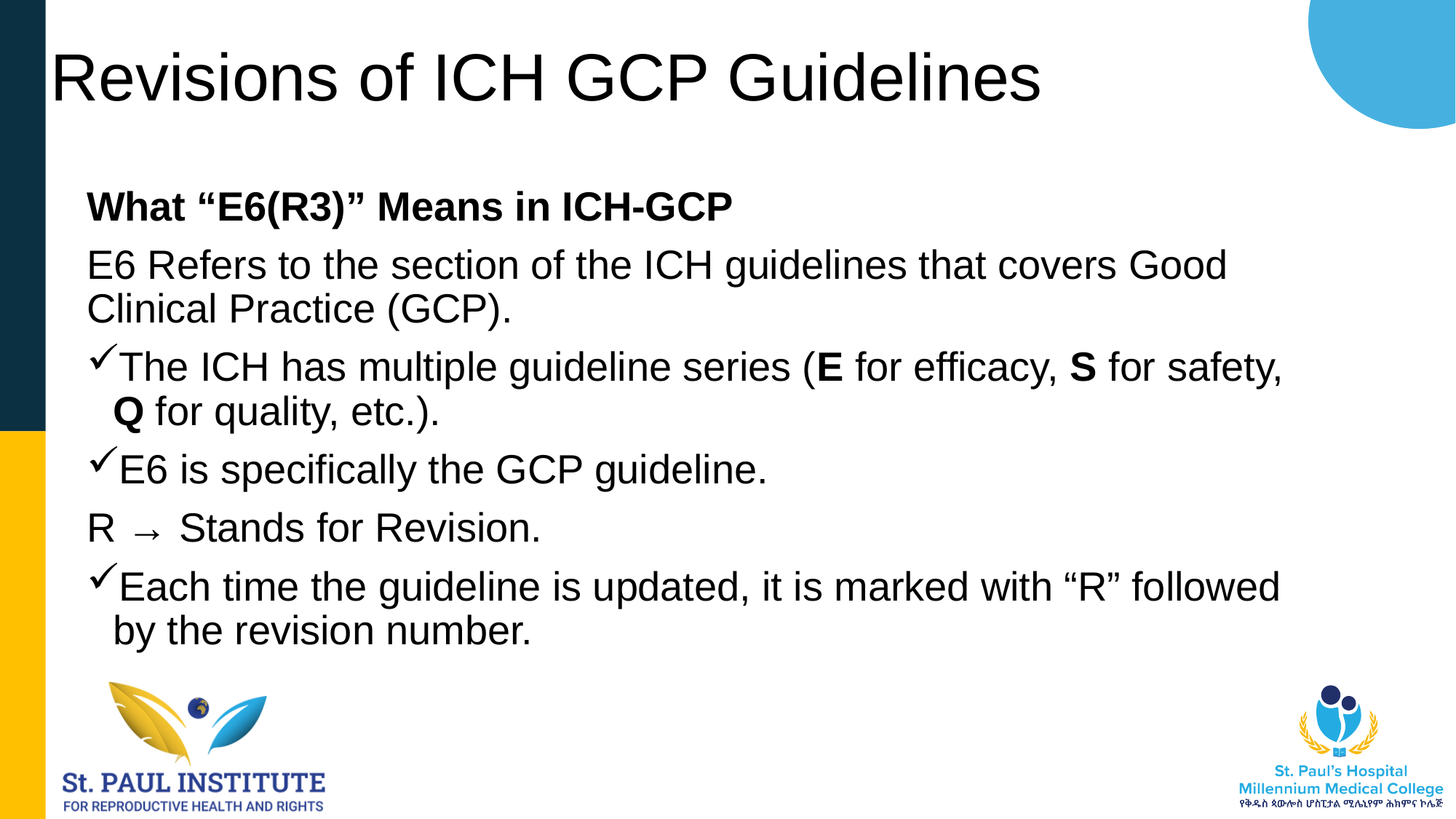

# Revisions of ICH GCP Guidelines
What “E6(R3)” Means in ICH-GCP
E6 Refers to the section of the ICH guidelines that covers Good Clinical Practice (GCP).
The ICH has multiple guideline series (E for efficacy, S for safety, Q for quality, etc.).
E6 is specifically the GCP guideline.
R → Stands for Revision.
Each time the guideline is updated, it is marked with “R” followed by the revision number.